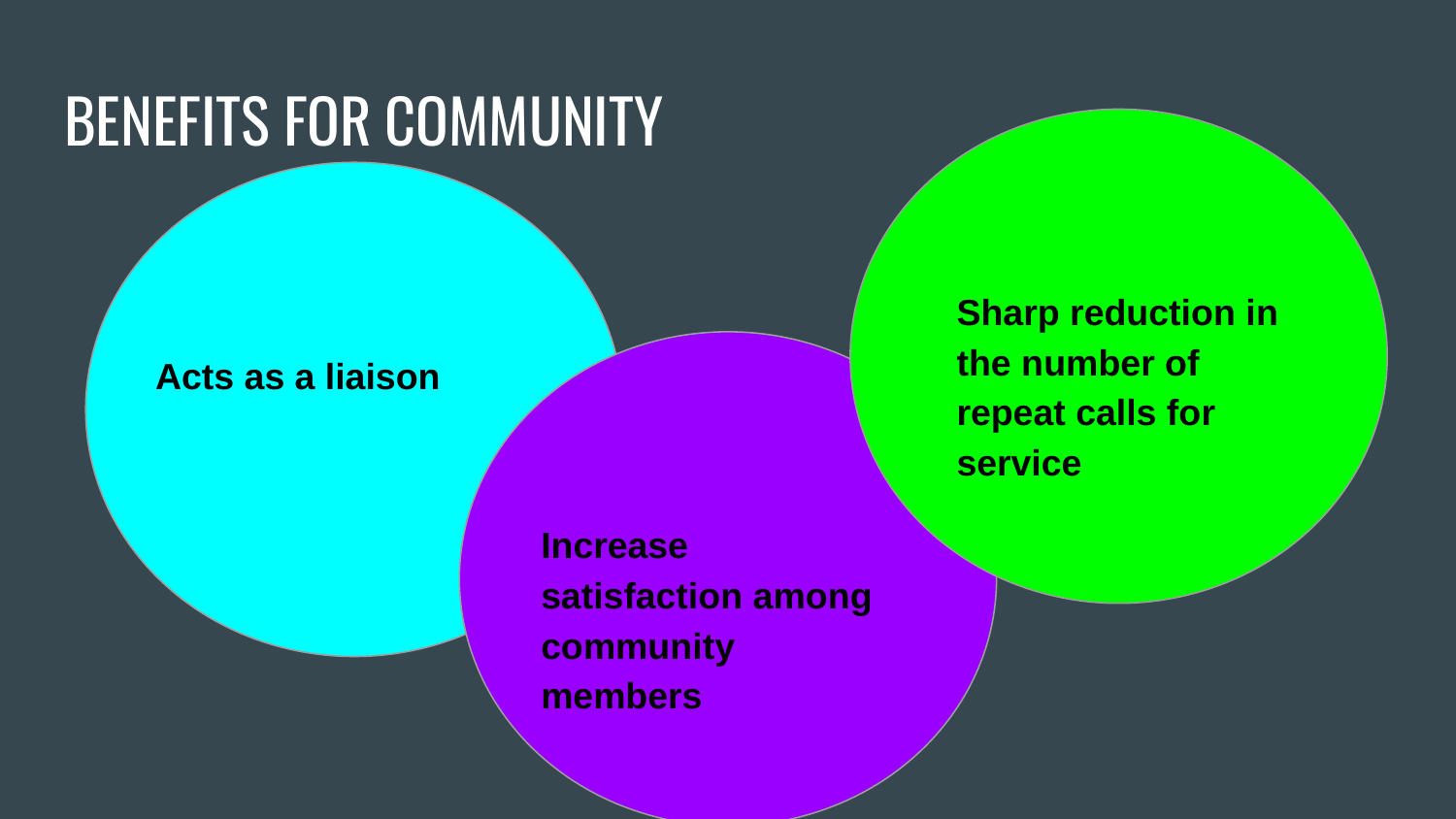

# BENEFITS FOR COMMUNITY

Sharp reduction in the number of repeat calls for service

Acts as a liaison

Increase satisfaction among community members